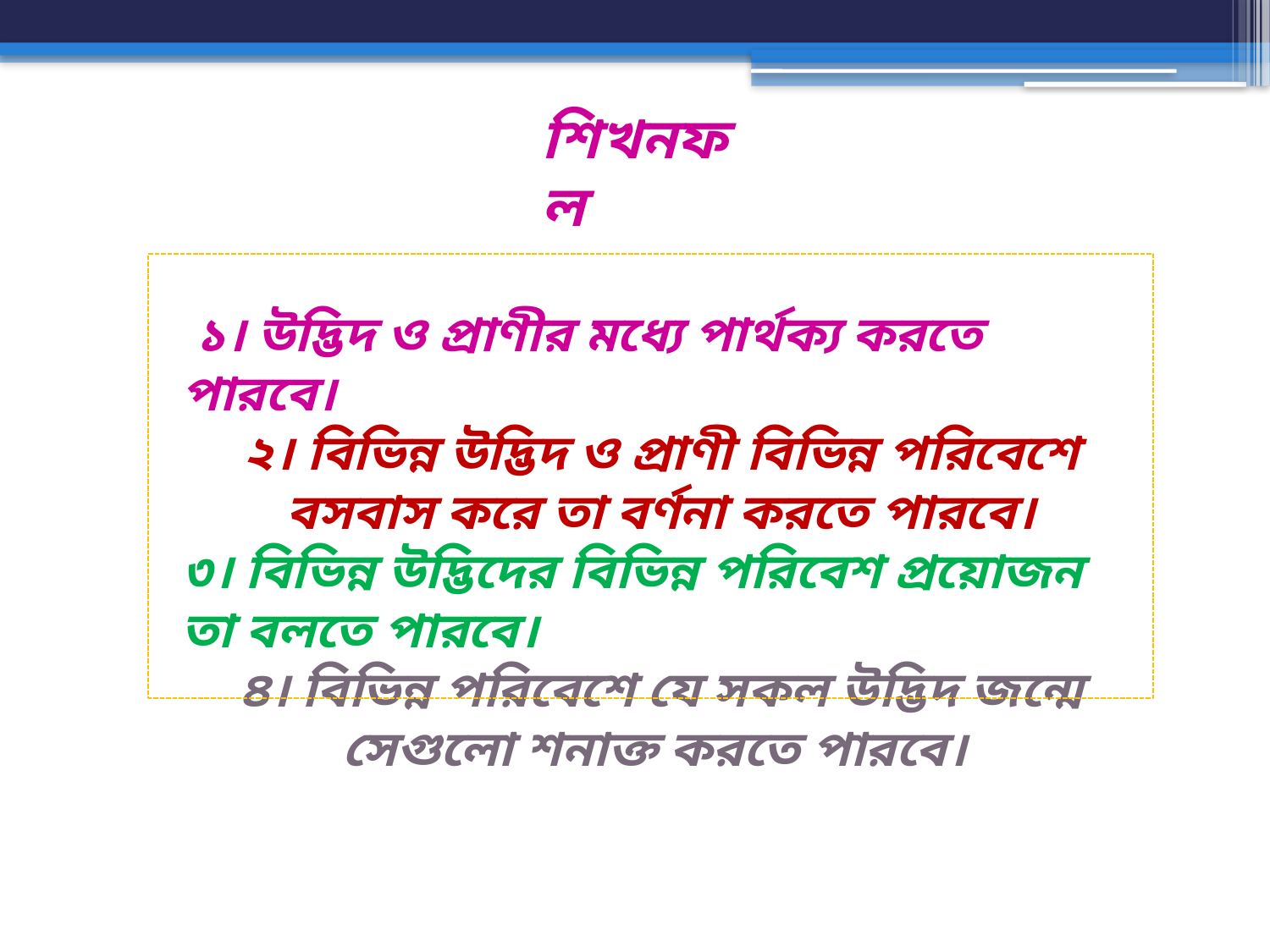

শিখনফল

 ১। উদ্ভিদ ও প্রাণীর মধ্যে পার্থক্য করতে পারবে।
২। বিভিন্ন উদ্ভিদ ও প্রাণী বিভিন্ন পরিবেশে বসবাস করে তা বর্ণনা করতে পারবে।
৩। বিভিন্ন উদ্ভিদের বিভিন্ন পরিবেশ প্রয়োজন তা বলতে পারবে।
৪। বিভিন্ন পরিবেশে যে সকল উদ্ভিদ জন্মে সেগুলো শনাক্ত করতে পারবে।